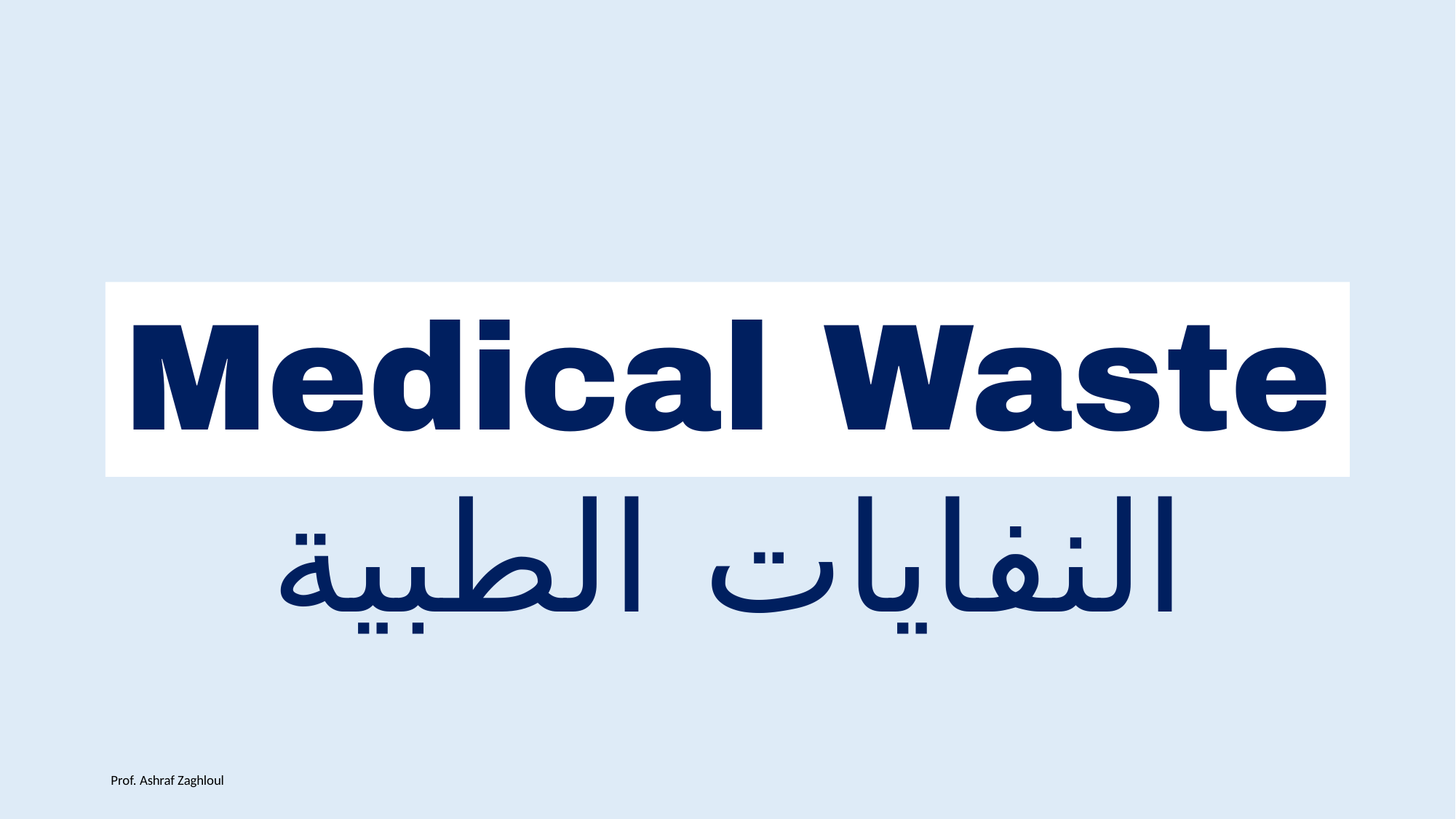

# Medical Waste النفايات الطبية

Prof. Ashraf Zaghloul